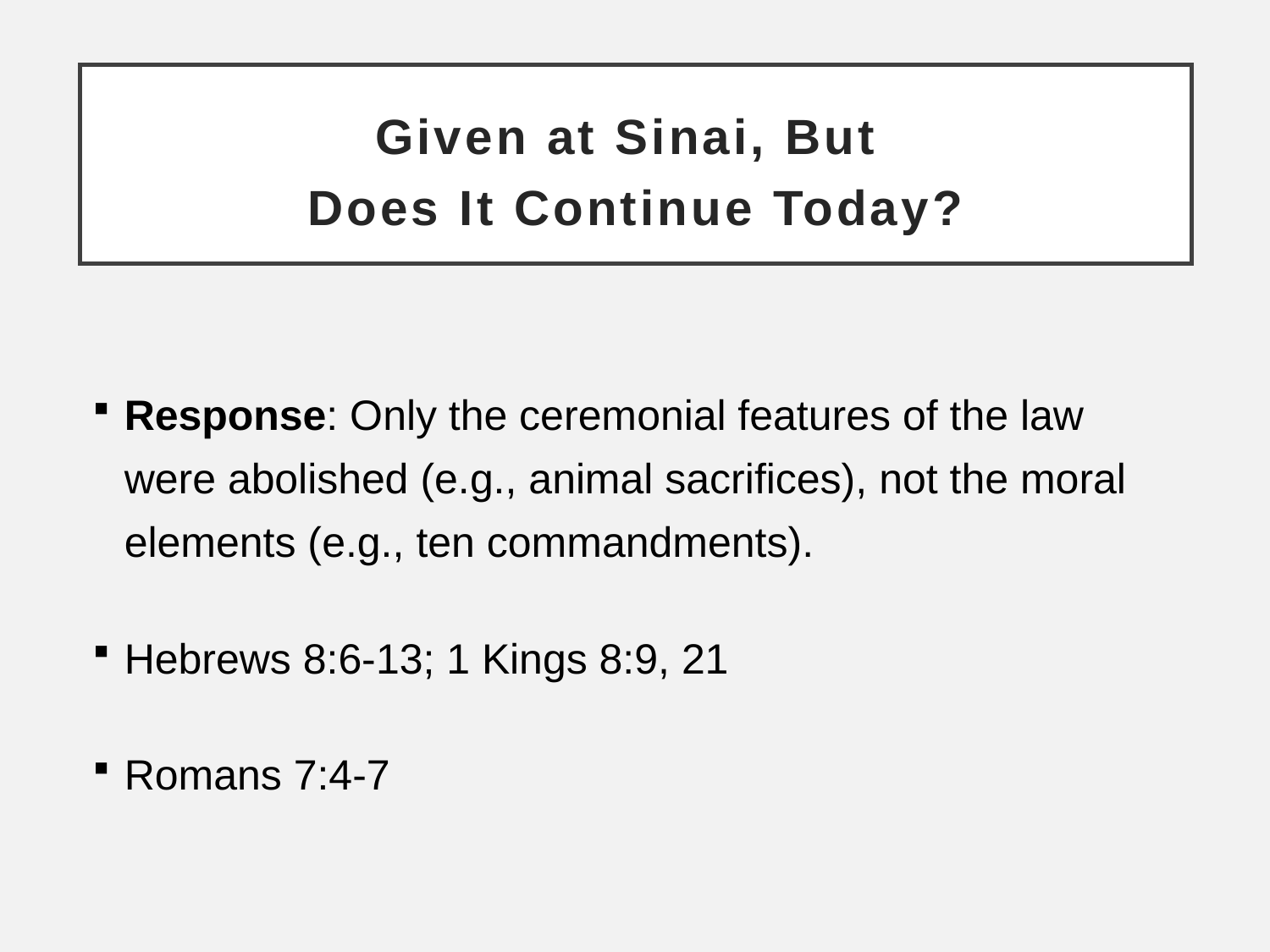

# Given at Sinai, But Does It Continue Today?
Response: Only the ceremonial features of the law were abolished (e.g., animal sacrifices), not the moral elements (e.g., ten commandments).
Hebrews 8:6-13; 1 Kings 8:9, 21
Romans 7:4-7